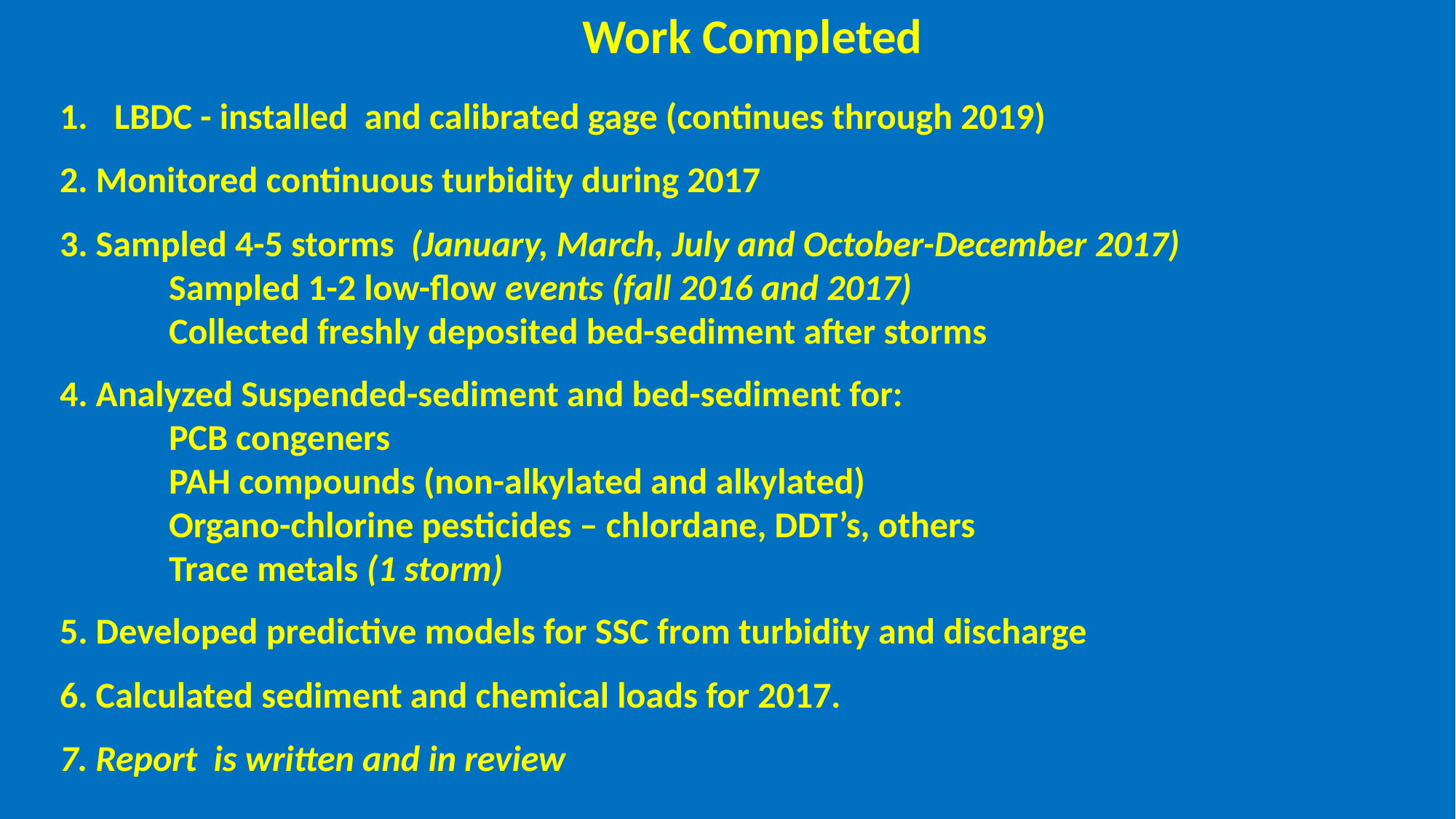

Work Completed

LBDC - installed  and calibrated gage (continues through 2019)

2. Monitored continuous turbidity during 2017

3. Sampled 4-5 storms  (January, March, July and October-December 2017)
	Sampled 1-2 low-flow events (fall 2016 and 2017)
	Collected freshly deposited bed-sediment after storms

4. Analyzed Suspended-sediment and bed-sediment for:
	PCB congeners
	PAH compounds (non-alkylated and alkylated)
 	Organo-chlorine pesticides – chlordane, DDT’s, others
	Trace metals (1 storm)

5. Developed predictive models for SSC from turbidity and discharge

6. Calculated sediment and chemical loads for 2017.

7. Report  is written and in review